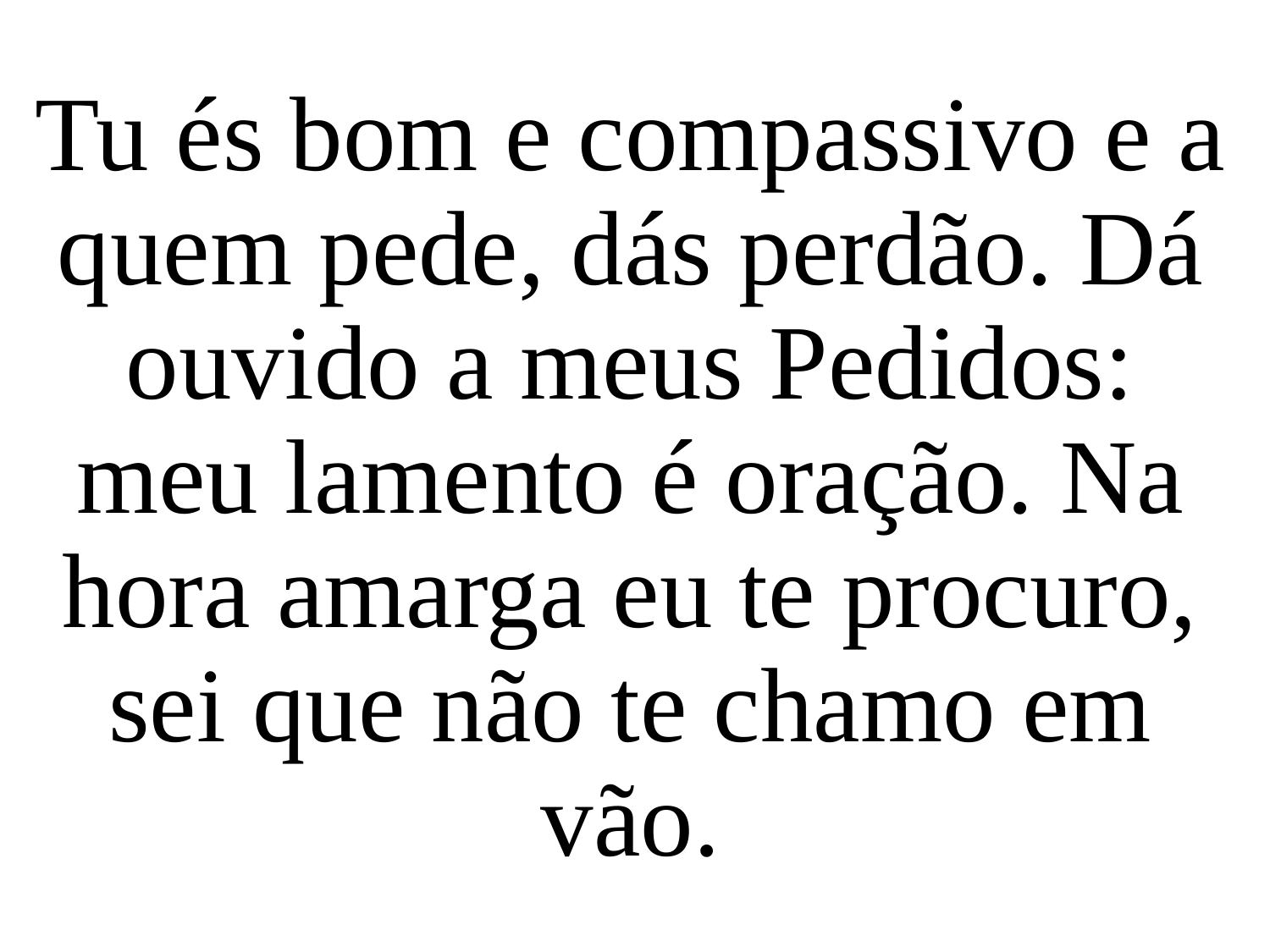

Tu és bom e compassivo e a quem pede, dás perdão. Dá ouvido a meus Pedidos: meu lamento é oração. Na hora amarga eu te procuro, sei que não te chamo em vão.